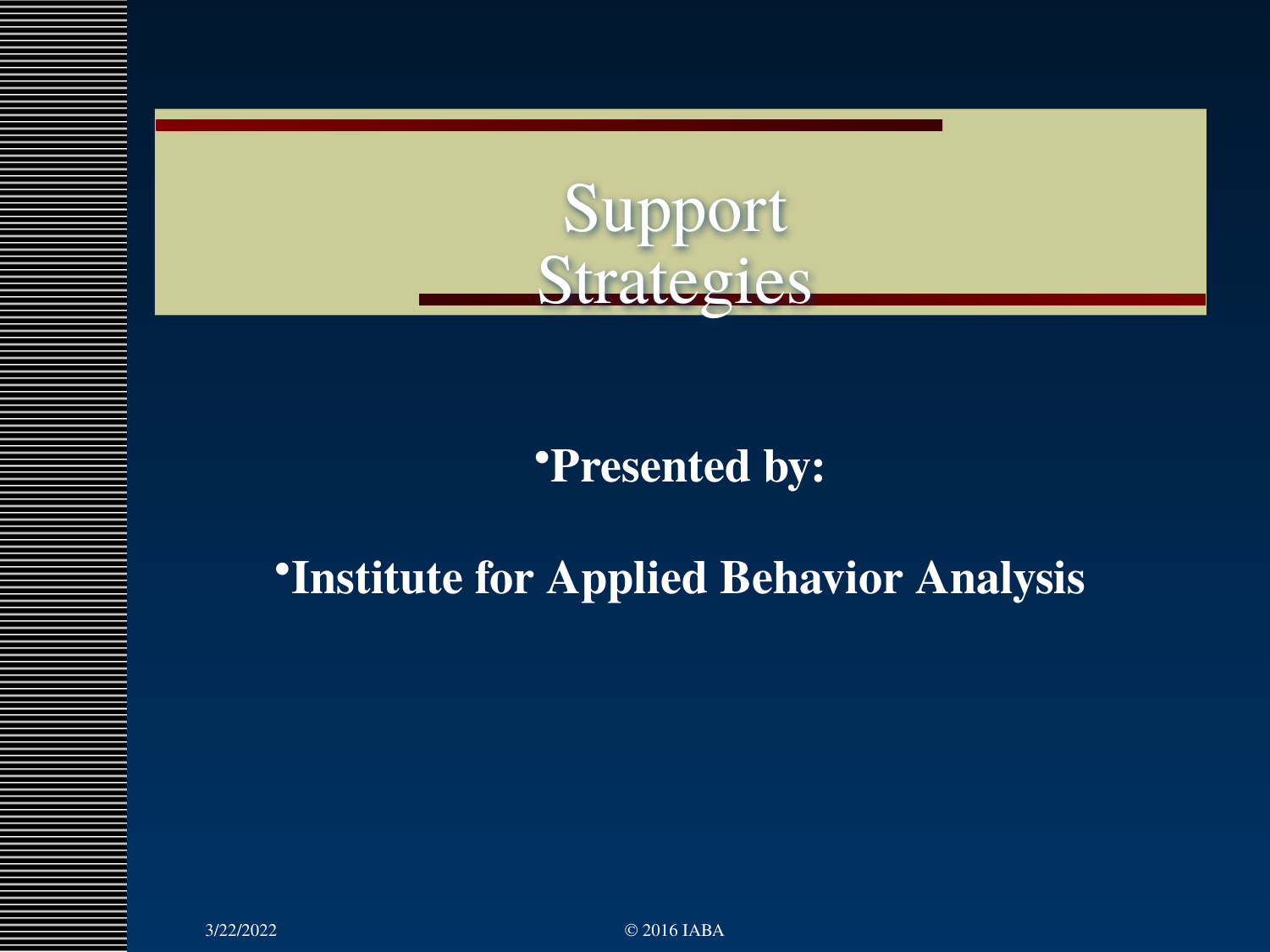

# Support Strategies
Presented by:
Institute for Applied Behavior Analysis
3/22/2022
© 2016 IABA